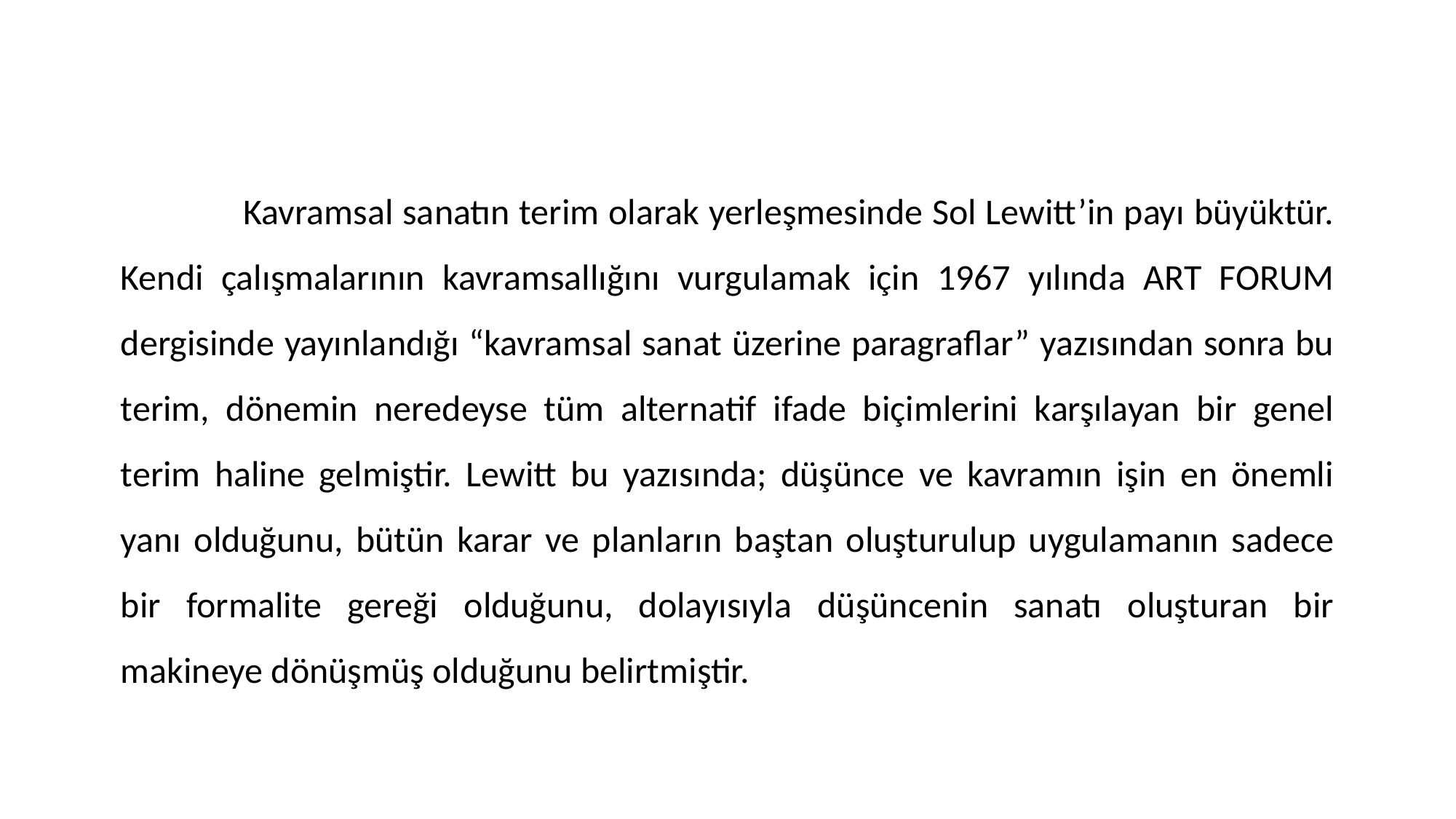

Kavramsal sanatın terim olarak yerleşmesinde Sol Lewitt’in payı büyüktür. Kendi çalışmalarının kavramsallığını vurgulamak için 1967 yılında ART FORUM dergisinde yayınlandığı “kavramsal sanat üzerine paragraflar” yazısından sonra bu terim, dönemin neredeyse tüm alternatif ifade biçimlerini karşılayan bir genel terim haline gelmiştir. Lewitt bu yazısında; düşünce ve kavramın işin en önemli yanı olduğunu, bütün karar ve planların baştan oluşturulup uygulamanın sadece bir formalite gereği olduğunu, dolayısıyla düşüncenin sanatı oluşturan bir makineye dönüşmüş olduğunu belirtmiştir.